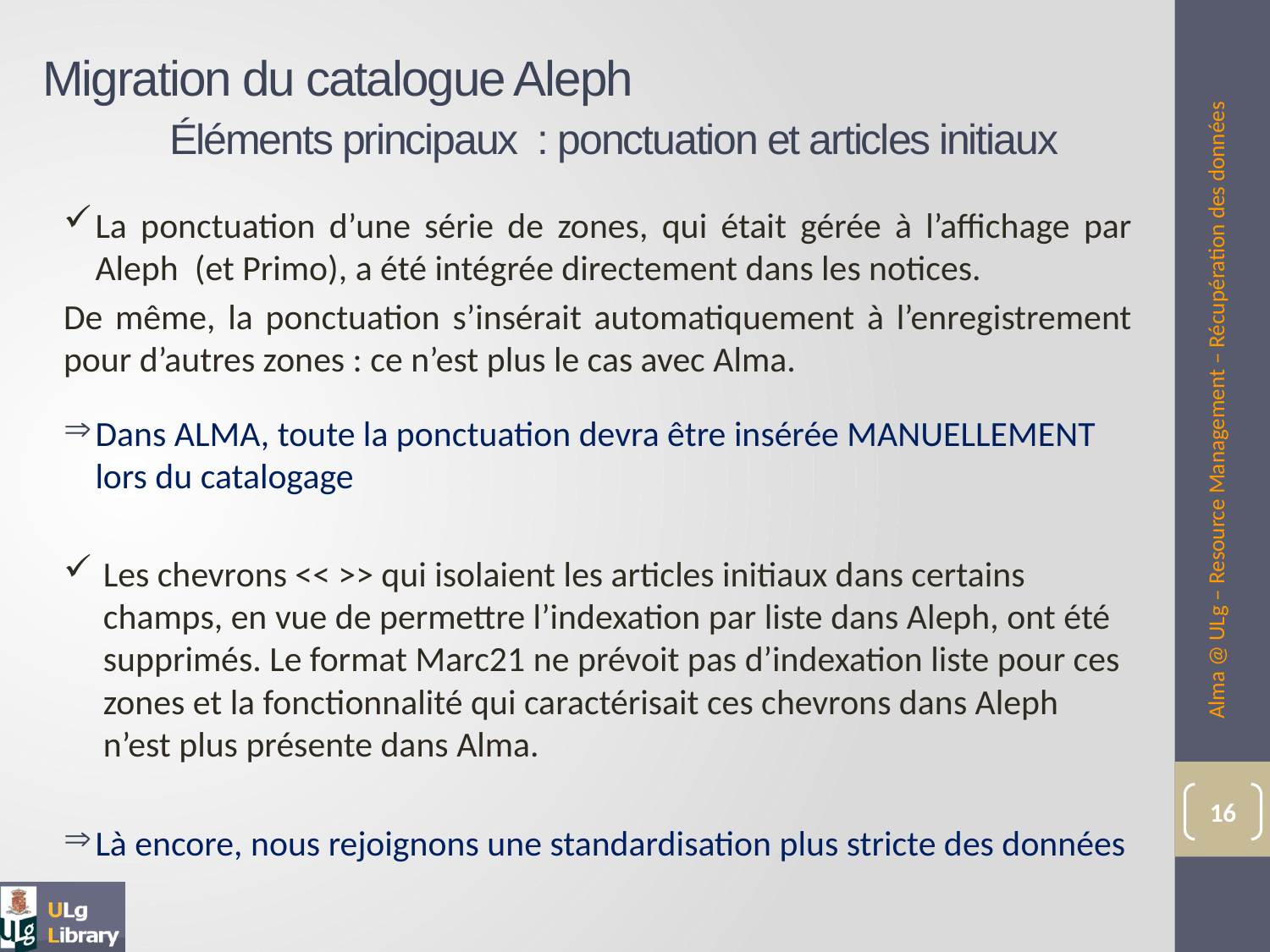

# Migration du catalogue Aleph Éléments principaux  : ponctuation et articles initiaux
La ponctuation d’une série de zones, qui était gérée à l’affichage par Aleph  (et Primo), a été intégrée directement dans les notices.
De même, la ponctuation s’insérait automatiquement à l’enregistrement pour d’autres zones : ce n’est plus le cas avec Alma.

Dans ALMA, toute la ponctuation devra être insérée MANUELLEMENT lors du catalogage

Les chevrons << >> qui isolaient les articles initiaux dans certains champs, en vue de permettre l’indexation par liste dans Aleph, ont été supprimés. Le format Marc21 ne prévoit pas d’indexation liste pour ces zones et la fonctionnalité qui caractérisait ces chevrons dans Aleph n’est plus présente dans Alma.

Là encore, nous rejoignons une standardisation plus stricte des données

Alma @ ULg – Resource Management – Récupération des données
16